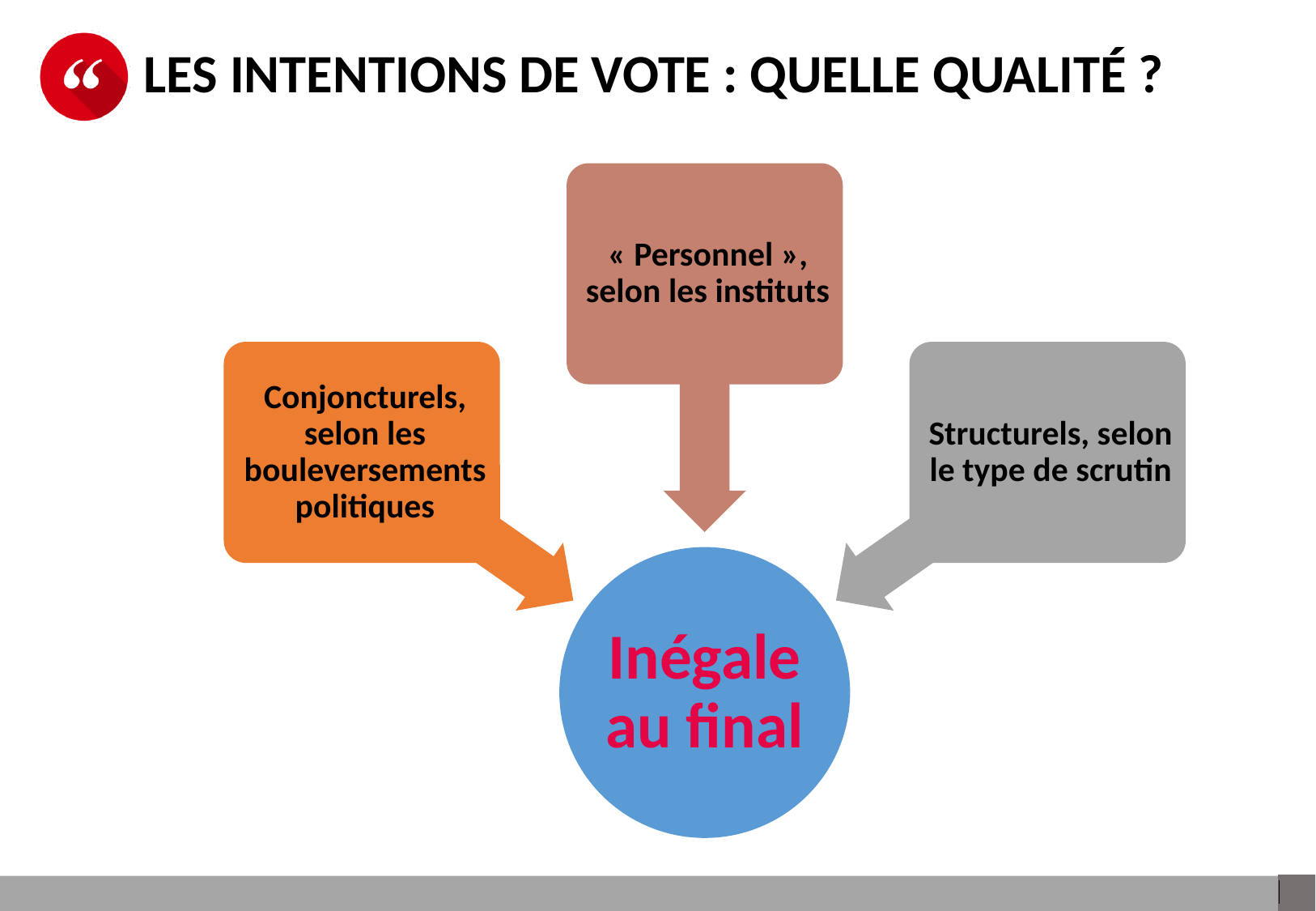

# LES INTENTIONS DE VOTE : QUELLE QUALITÉ ?
Inégale au final
Conjoncturels, selon les bouleversements  politiques
« Personnel », selon les instituts
Structurels, selon le type de scrutin
19%